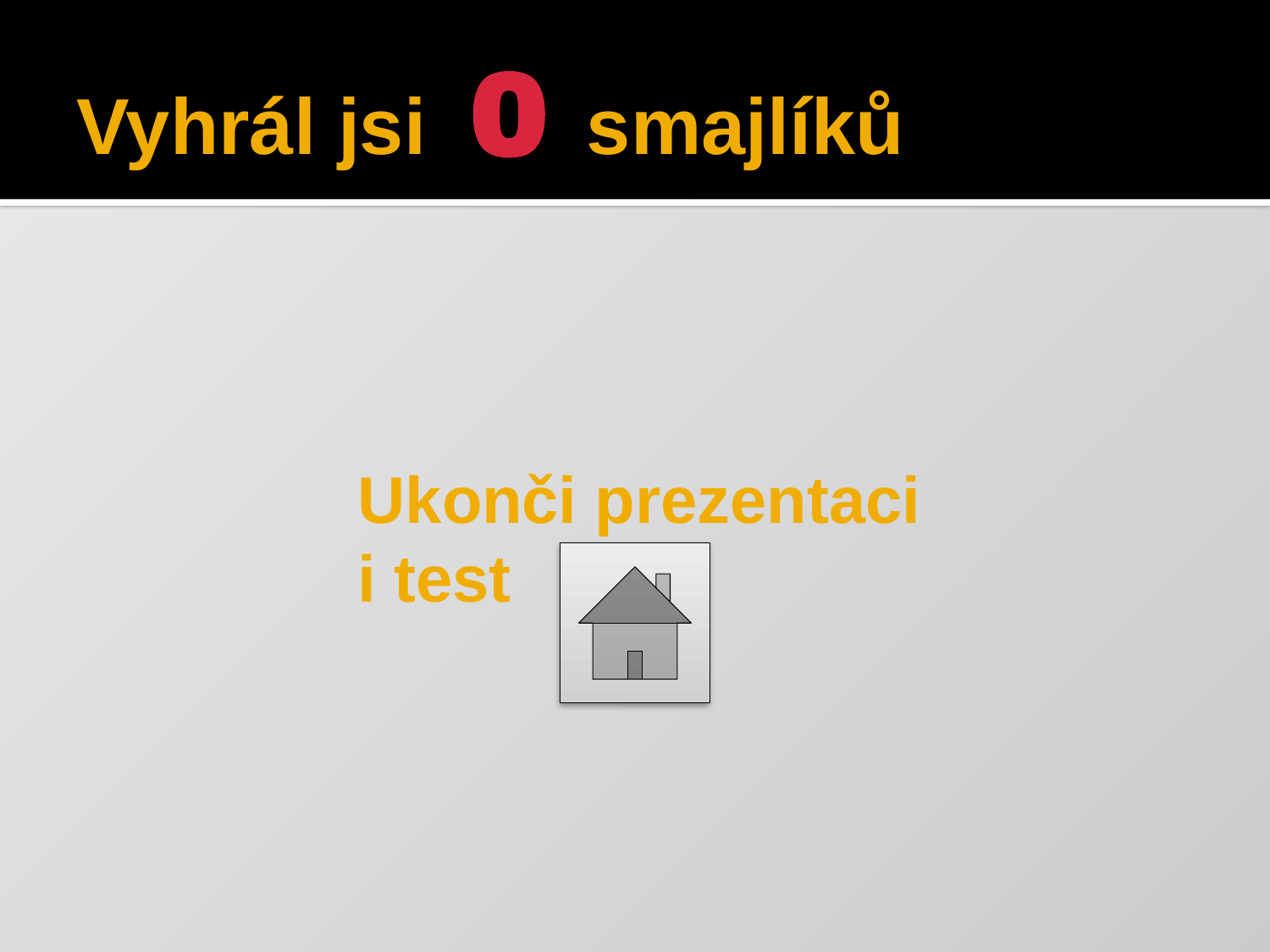

# Vyhrál jsi  0 smajlíků
Ukonči prezentaci
i test